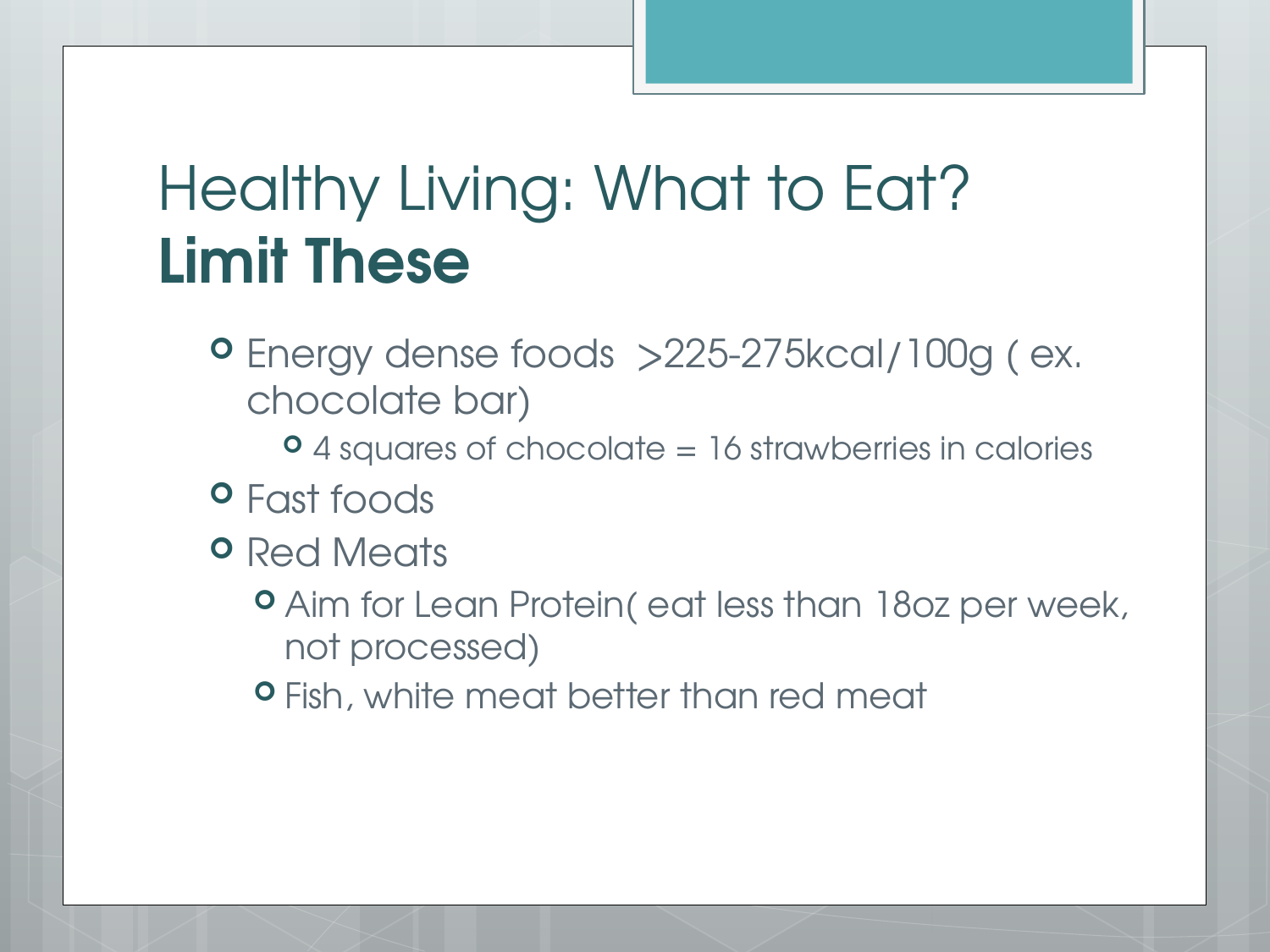

# Healthy Living: What to Eat? Limit These
Energy dense foods  >225-275kcal/100g ( ex. chocolate bar)
4 squares of chocolate = 16 strawberries in calories
Fast foods
Red Meats
Aim for Lean Protein( eat less than 18oz per week, not processed)
Fish, white meat better than red meat